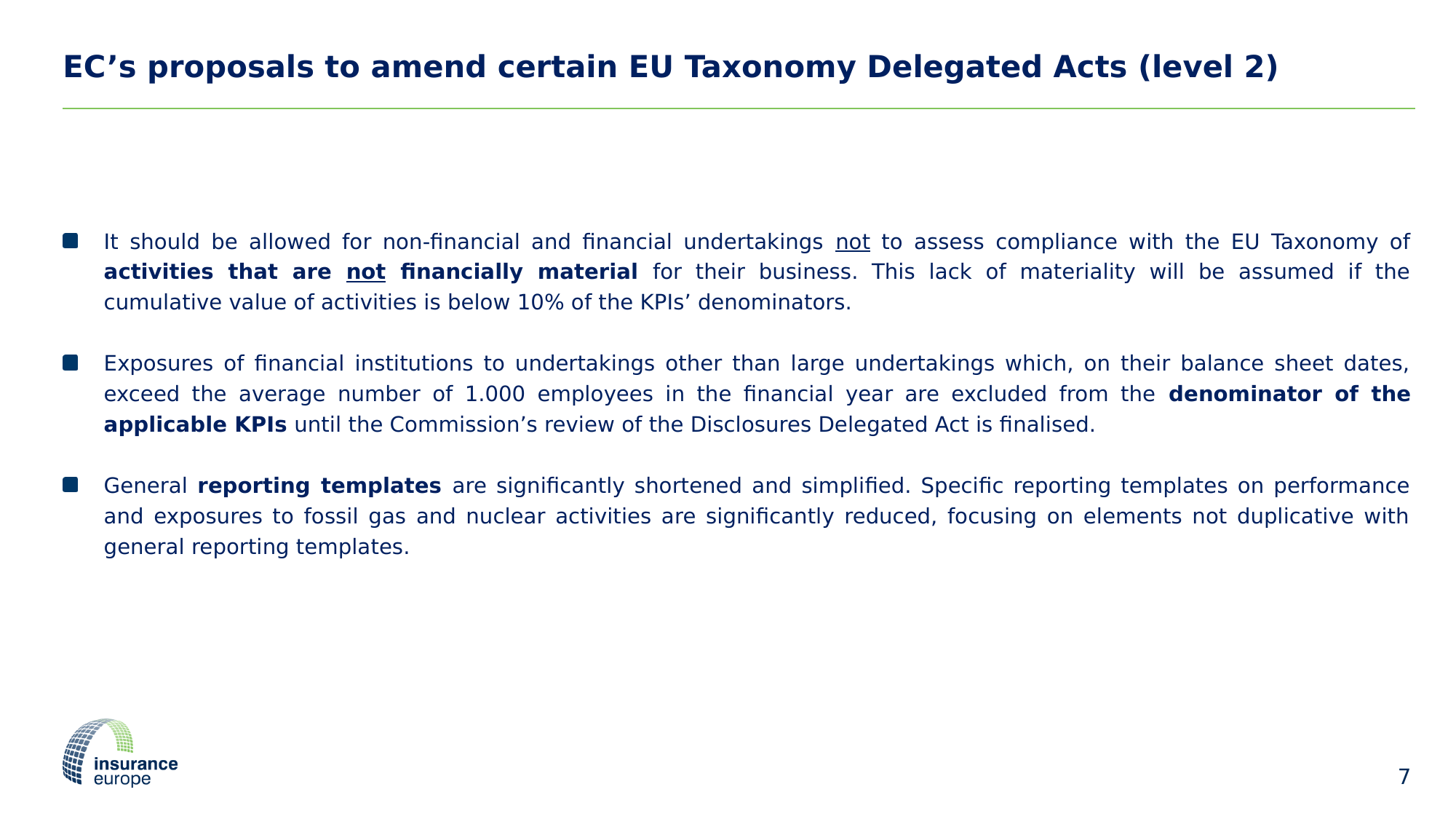

# EC’s proposals to amend certain EU Taxonomy Delegated Acts (level 2)

It should be allowed for non-financial and financial undertakings not to assess compliance with the EU Taxonomy of activities that are not financially material for their business. This lack of materiality will be assumed if the cumulative value of activities is below 10% of the KPIs’ denominators.

Exposures of financial institutions to undertakings other than large undertakings which, on their balance sheet dates, exceed the average number of 1.000 employees in the financial year are excluded from the denominator of the applicable KPIs until the Commission’s review of the Disclosures Delegated Act is finalised.

General reporting templates are significantly shortened and simplified. Specific reporting templates on performance and exposures to fossil gas and nuclear activities are significantly reduced, focusing on elements not duplicative with general reporting templates.
7